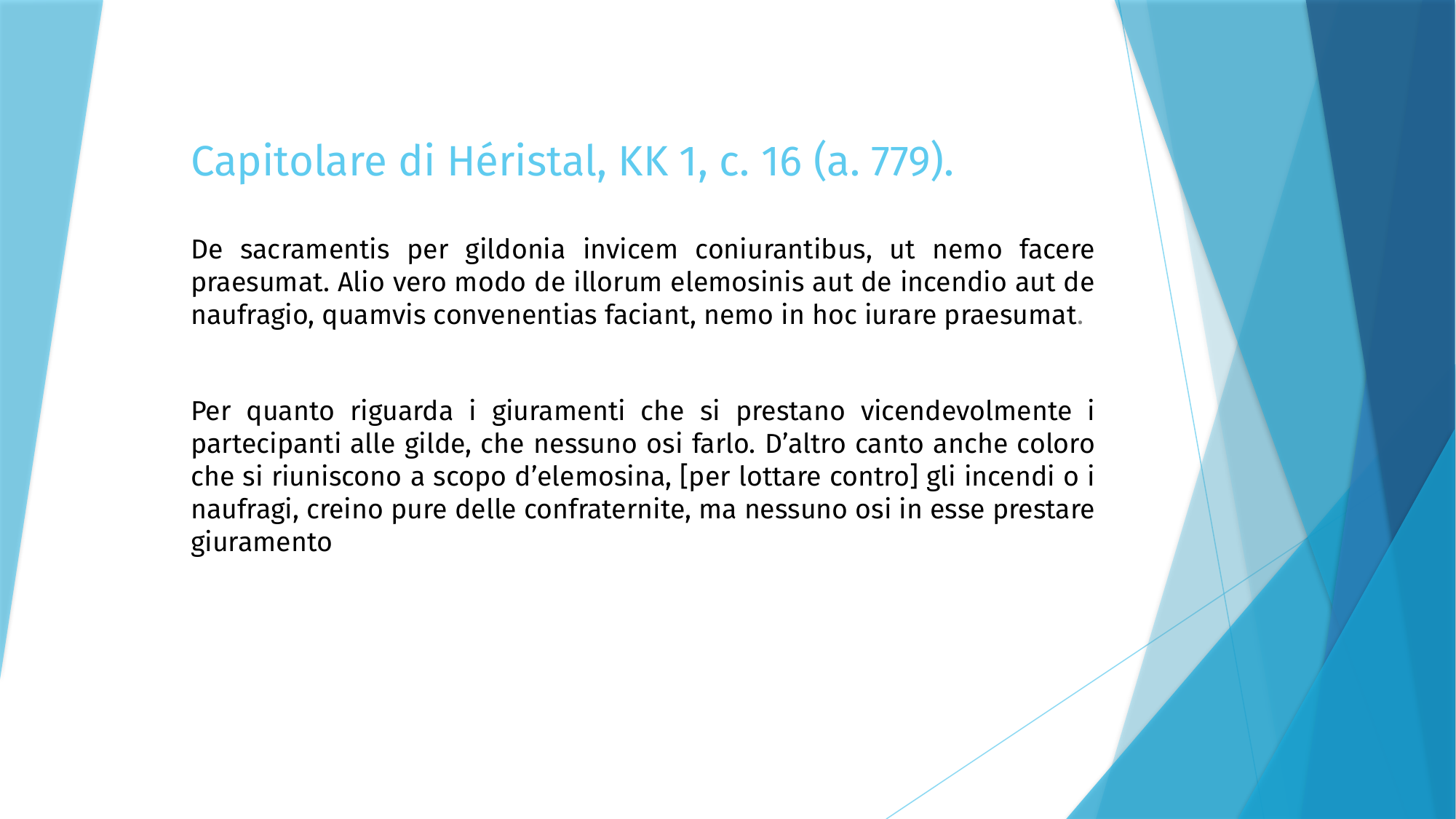

# Capitolare di Héristal, KK 1, c. 16 (a. 779).
De sacramentis per gildonia invicem coniurantibus, ut nemo facere praesumat. Alio vero modo de illorum elemosinis aut de incendio aut de naufragio, quamvis convenentias faciant, nemo in hoc iurare praesumat.

Per quanto riguarda i giuramenti che si prestano vicendevolmente i partecipanti alle gilde, che nessuno osi farlo. D’altro canto anche coloro che si riuniscono a scopo d’elemosina, [per lottare contro] gli incendi o i naufragi, creino pure delle confraternite, ma nessuno osi in esse prestare giuramento